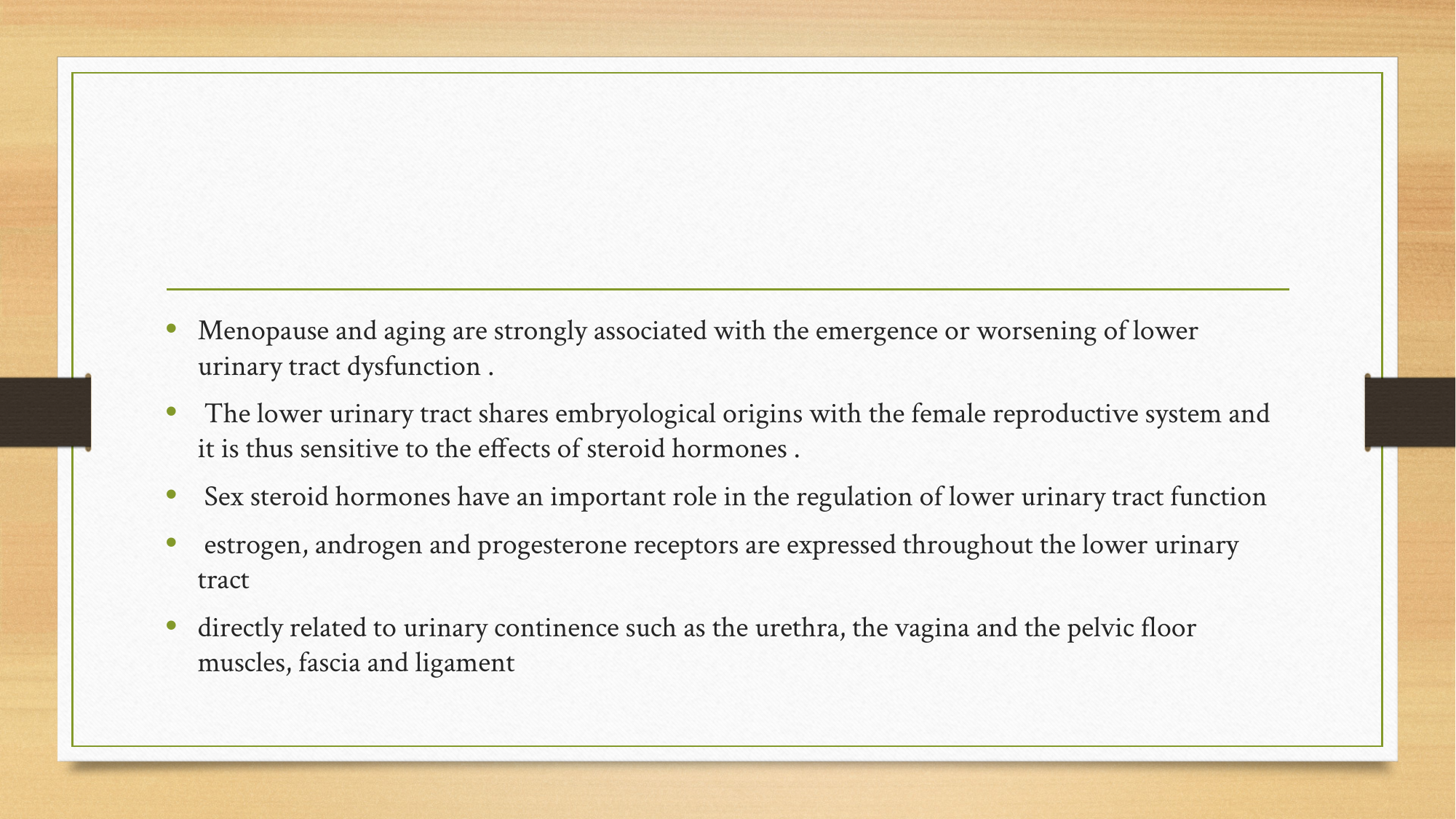

#
Menopause and aging are strongly associated with the emergence or worsening of lower urinary tract dysfunction .
 The lower urinary tract shares embryological origins with the female reproductive system and it is thus sensitive to the effects of steroid hormones .
 Sex steroid hormones have an important role in the regulation of lower urinary tract function
 estrogen, androgen and progesterone receptors are expressed throughout the lower urinary tract
directly related to urinary continence such as the urethra, the vagina and the pelvic floor muscles, fascia and ligament